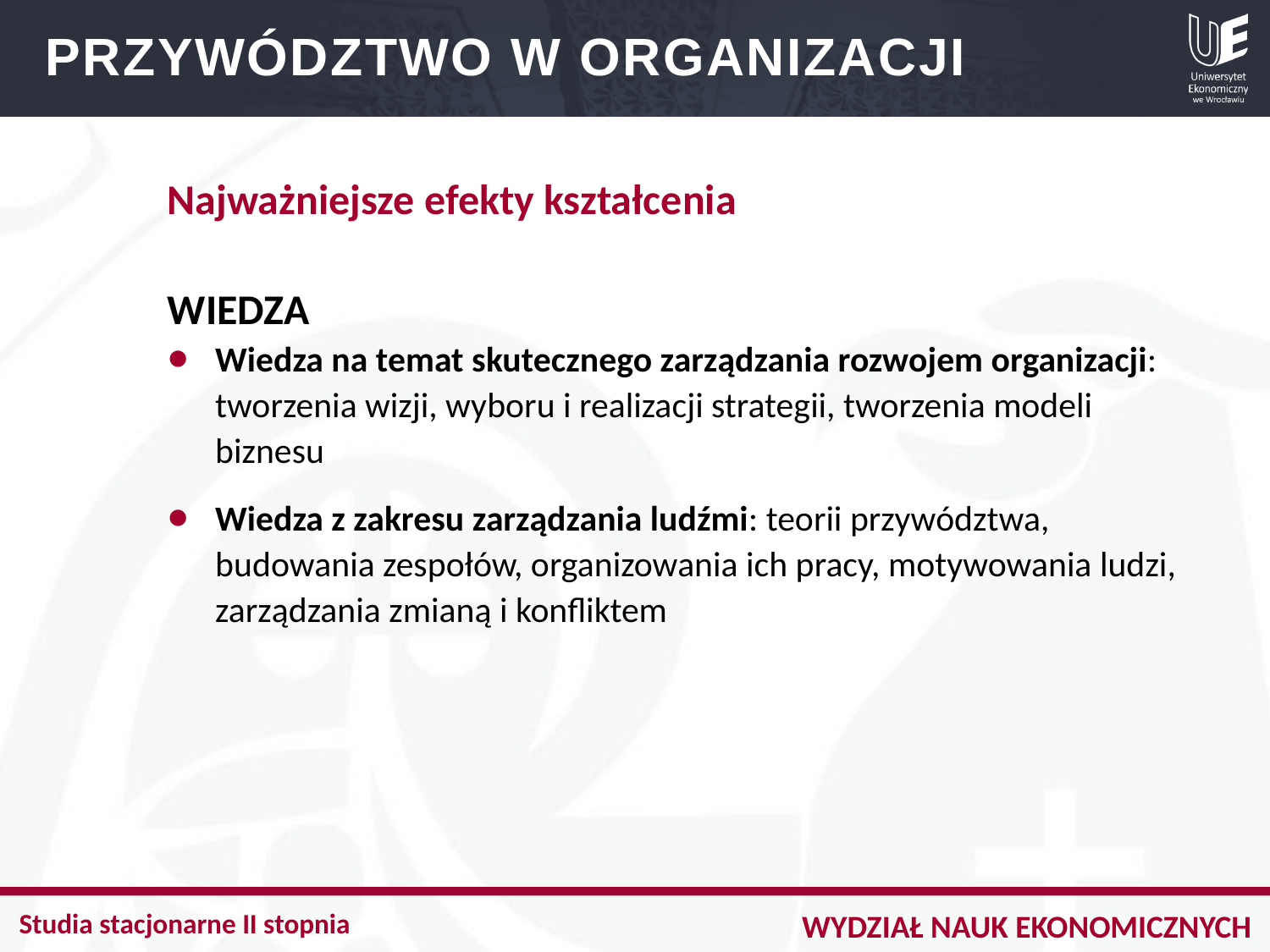

PRZYWÓDZTWO W ORGANIZACJI
Najważniejsze efekty kształcenia
WIEDZA
Wiedza na temat skutecznego zarządzania rozwojem organizacji: tworzenia wizji, wyboru i realizacji strategii, tworzenia modeli biznesu
Wiedza z zakresu zarządzania ludźmi: teorii przywództwa, budowania zespołów, organizowania ich pracy, motywowania ludzi, zarządzania zmianą i konfliktem